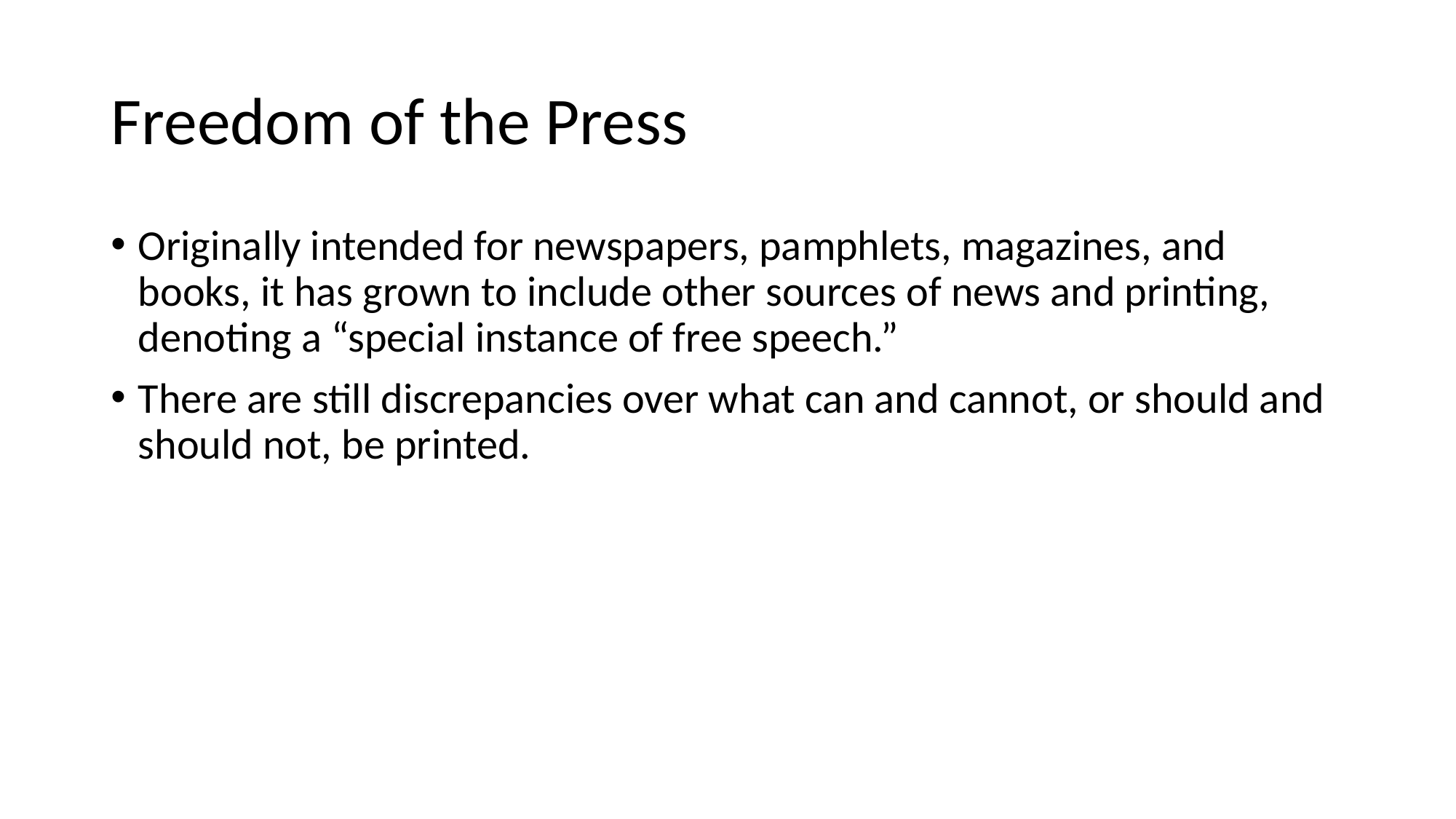

# Freedom of the Press
Originally intended for newspapers, pamphlets, magazines, and books, it has grown to include other sources of news and printing, denoting a “special instance of free speech.”
There are still discrepancies over what can and cannot, or should and should not, be printed.